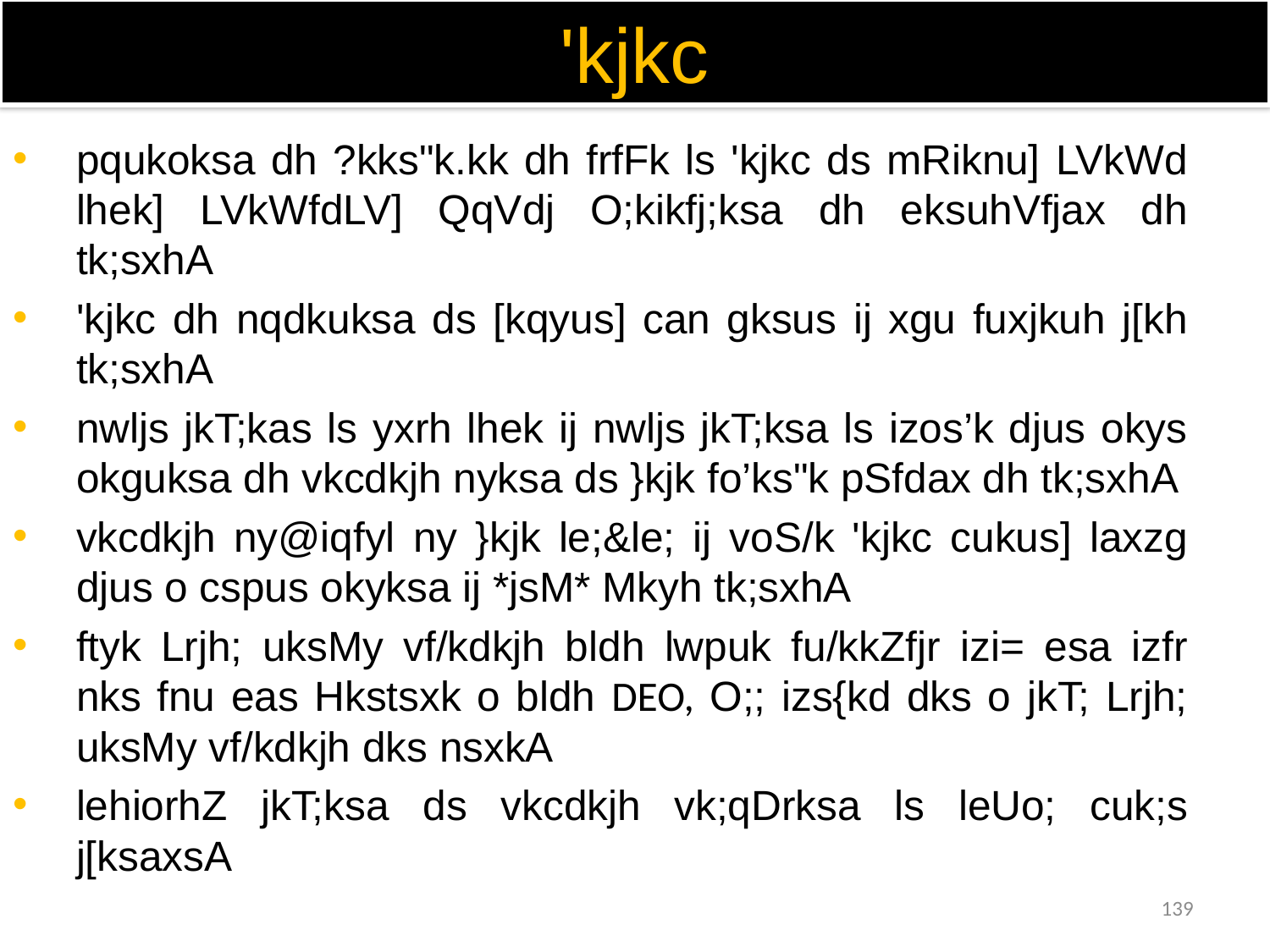

'kjkc
pqukoksa dh ?kks"k.kk dh frfFk ls 'kjkc ds mRiknu] LVkWd lhek] LVkWfdLV] QqVdj O;kikfj;ksa dh eksuhVfjax dh tk;sxhA
'kjkc dh nqdkuksa ds [kqyus] can gksus ij xgu fuxjkuh j[kh tk;sxhA
nwljs jkT;kas ls yxrh lhek ij nwljs jkT;ksa ls izos’k djus okys okguksa dh vkcdkjh nyksa ds }kjk fo’ks"k pSfdax dh tk;sxhA
vkcdkjh ny@iqfyl ny }kjk le;&le; ij voS/k 'kjkc cukus] laxzg djus o cspus okyksa ij *jsM* Mkyh tk;sxhA
ftyk Lrjh; uksMy vf/kdkjh bldh lwpuk fu/kkZfjr izi= esa izfr nks fnu eas Hkstsxk o bldh DEO, O;; izs{kd dks o jkT; Lrjh; uksMy vf/kdkjh dks nsxkA
lehiorhZ jkT;ksa ds vkcdkjh vk;qDrksa ls leUo; cuk;s j[ksaxsA
139